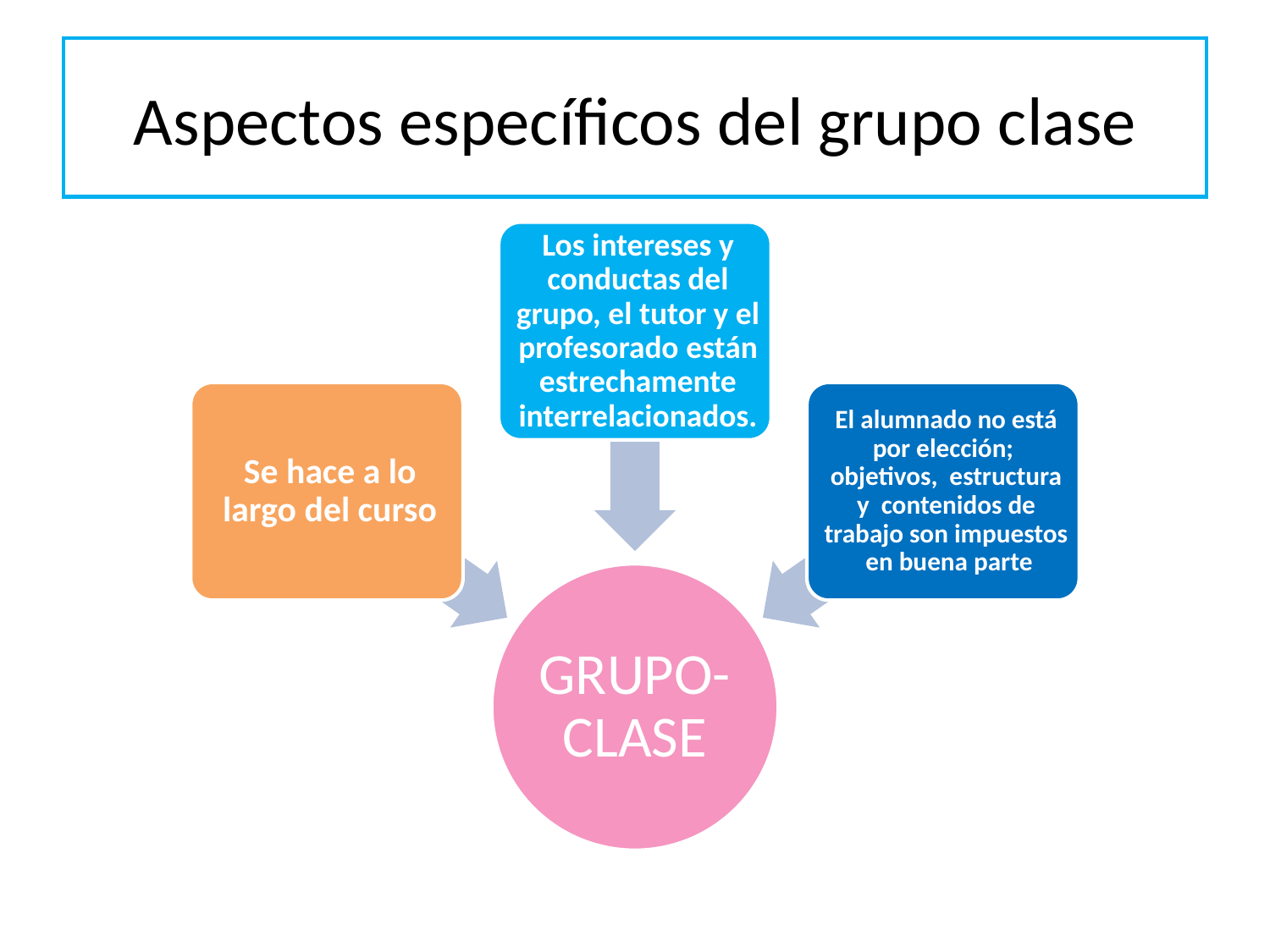

# Aspectos específicos del grupo clase
GRUPO-CLASE
Se hace a lo largo del curso
Los intereses y conductas del grupo, el tutor y el profesorado están estrechamente interrelacionados.
El alumnado no está por elección;  objetivos,  estructura y  contenidos de trabajo son impuestos  en buena parte